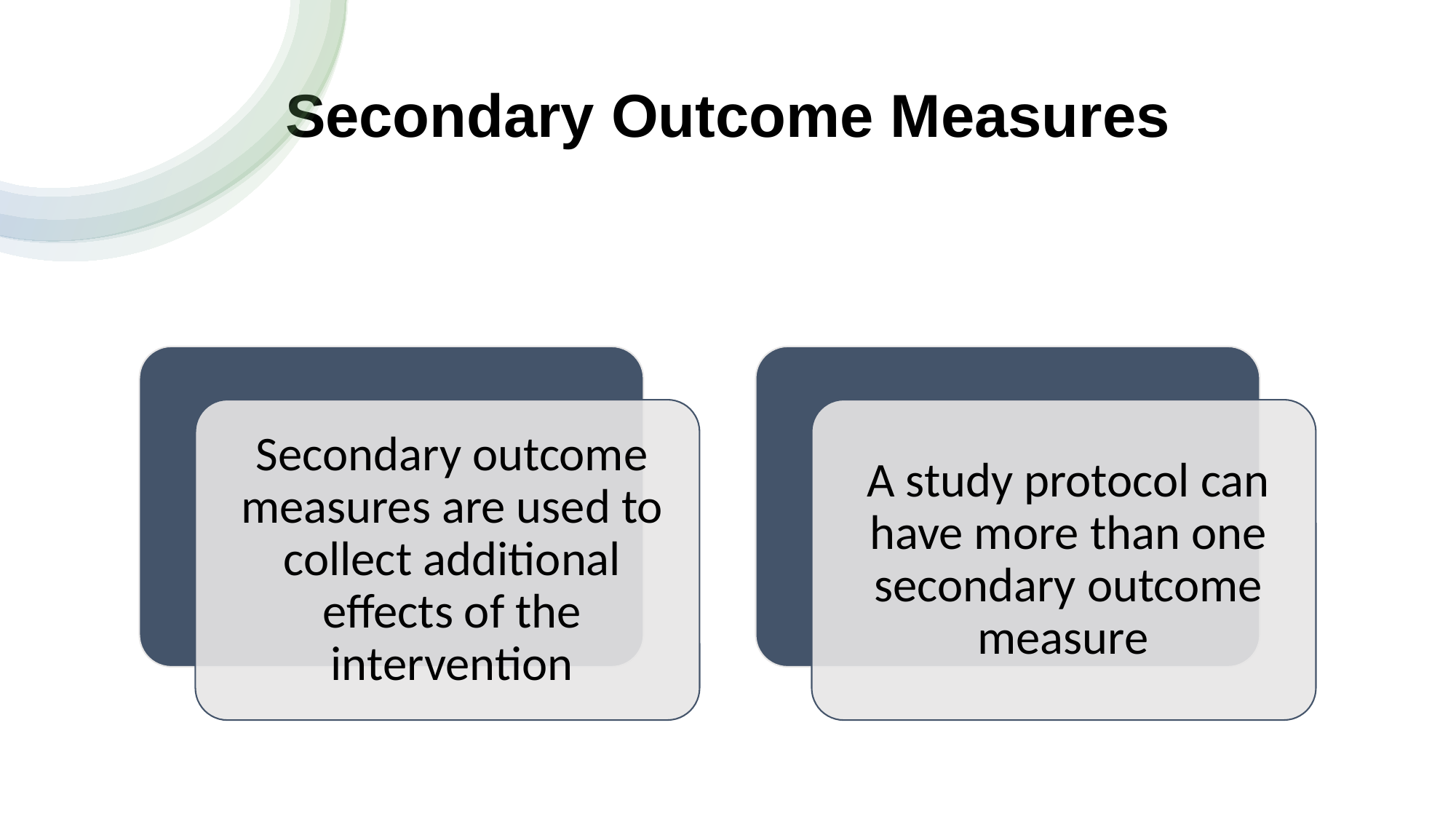

# Secondary Outcome Measures
Secondary outcome measures are used to collect additional effects of the intervention
A study protocol can have more than one secondary outcome measure